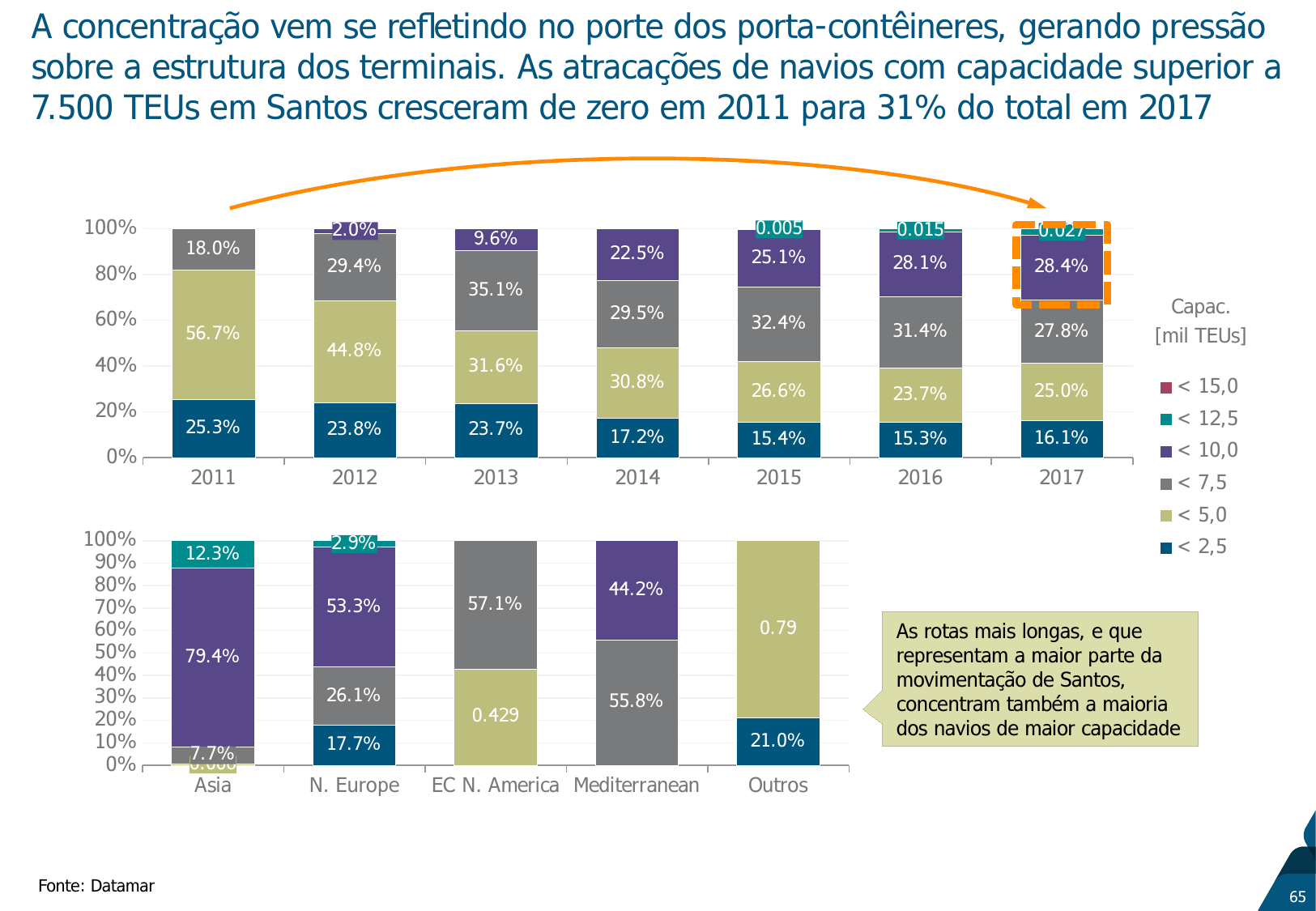

# A concentração vem se refletindo no porte dos porta-contêineres, gerando pressão sobre a estrutura dos terminais. As atracações de navios com capacidade superior a 7.500 TEUs em Santos cresceram de zero em 2011 para 31% do total em 2017

### Chart

| Category | < 2,5 | < 5,0 | < 7,5 | < 10,0 | < 12,5 | < 15,0 |
|---|---|---|---|---|---|---|
| 2011 | 0.253 | 0.567 | 0.18 | None | None | None |
| 2012 | 0.238 | 0.448 | 0.294 | 0.02 | None | None |
| 2013 | 0.237 | 0.316 | 0.351 | 0.096 | None | None |
| 2014 | 0.172 | 0.308 | 0.295 | 0.225 | None | None |
| 2015 | 0.154 | 0.266 | 0.324 | 0.251 | 0.005 | None |
| 2016 | 0.153 | 0.237 | 0.314 | 0.281 | 0.015 | None |
| 2017 | 0.161 | 0.25 | 0.278 | 0.284 | 0.027 | None |
Capac.
[mil TEUs]

### Chart

| Category | < 2,5 | < 5,0 | < 7,5 | < 10,0 | < 12,5 | < 15,0 | > 15,0 |
|---|---|---|---|---|---|---|---|
| Asia | None | 0.006 | 0.077 | 0.794 | 0.123 | None | None |
| N. Europe | 0.177 | None | 0.261 | 0.533 | 0.029 | None | None |
| EC N. America | None | 0.429 | 0.571 | None | None | None | None |
| Mediterranean | None | None | 0.558 | 0.442 | None | None | None |
| Outros | 0.21 | 0.79 | None | None | None | None | None |
As rotas mais longas, e que representam a maior parte da movimentação de Santos, concentram também a maioria dos navios de maior capacidade
Fonte: Datamar